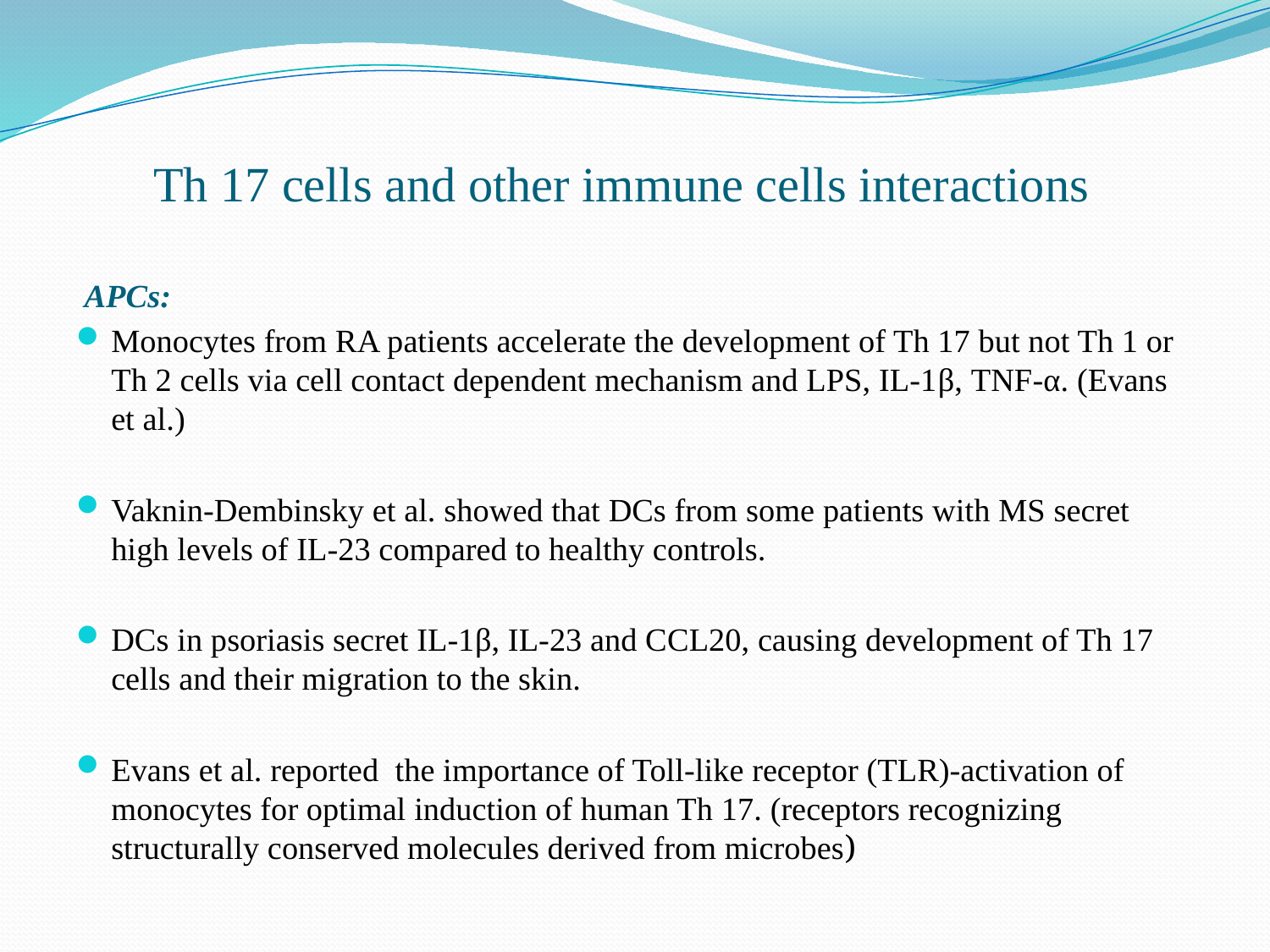

# Th 17 cells and other immune cells interactions
 APCs:
Monocytes from RA patients accelerate the development of Th 17 but not Th 1 or Th 2 cells via cell contact dependent mechanism and LPS, IL-1β, TNF-α. (Evans et al.)

Vaknin-Dembinsky et al. showed that DCs from some patients with MS secret high levels of IL-23 compared to healthy controls.

DCs in psoriasis secret IL-1β, IL-23 and CCL20, causing development of Th 17 cells and their migration to the skin.

Evans et al. reported  the importance of Toll-like receptor (TLR)-activation of monocytes for optimal induction of human Th 17. (receptors recognizing structurally conserved molecules derived from microbes)